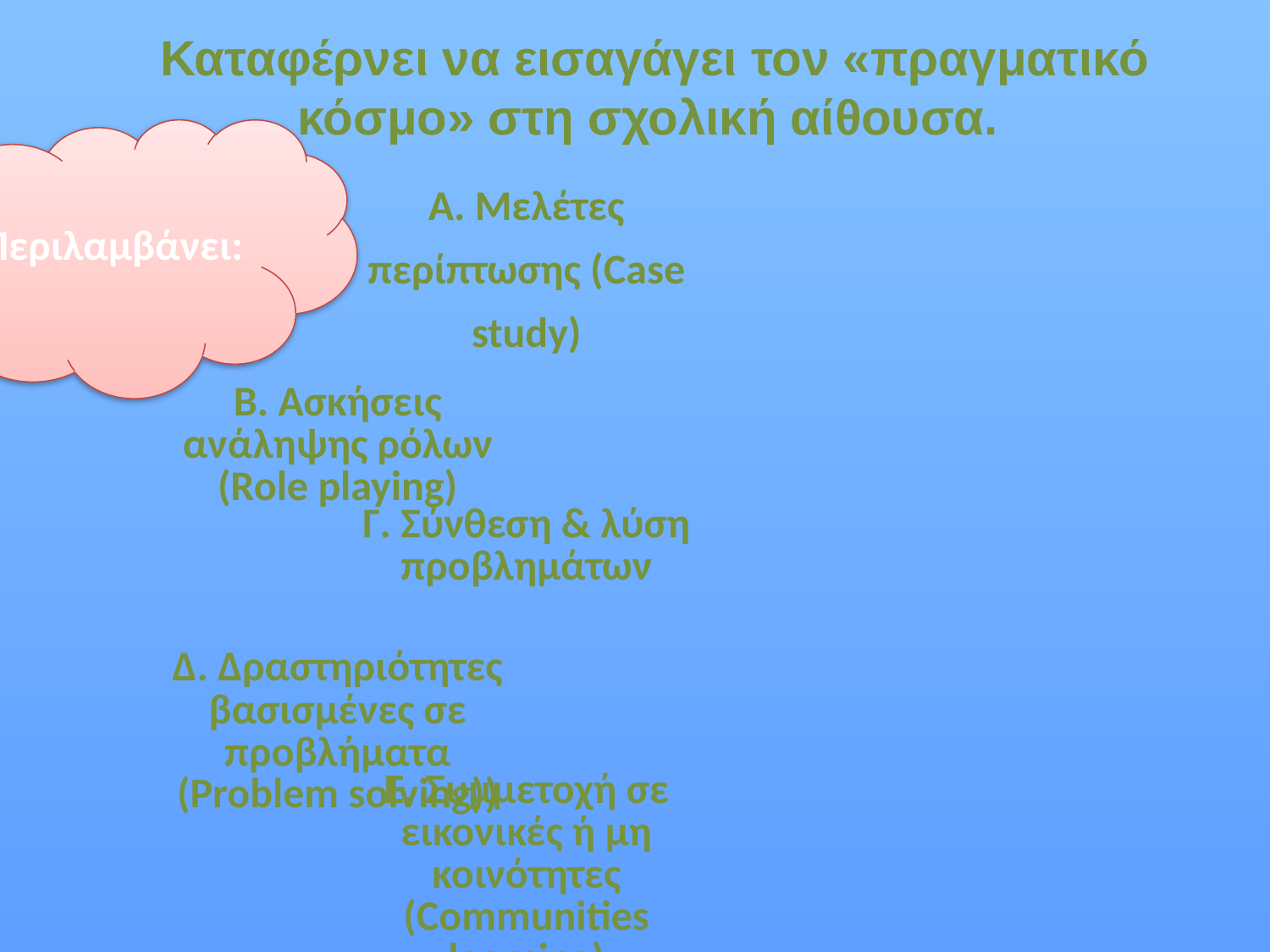

Καταφέρνει να εισαγάγει τον «πραγματικό κόσμο» στη σχολική αίθουσα.

Περιλαμβάνει:

Α. Μελέτες περίπτωσης (Case study)
Β. Ασκήσεις ανάληψης ρόλων (Role playing)
Γ. Σύνθεση & λύση προβλημάτων